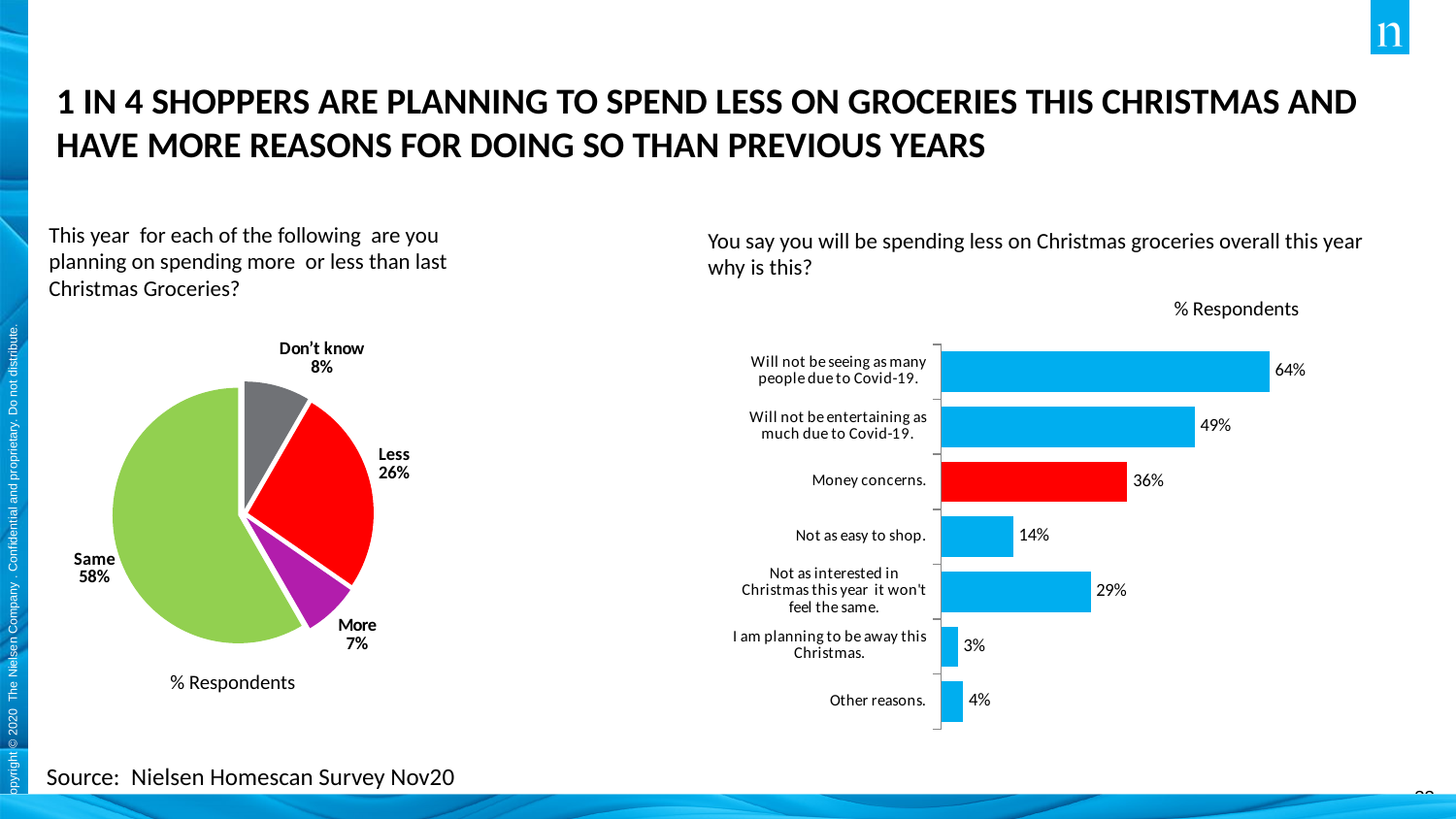

# 1 in 4 Shoppers are planning to spend less on groceries this christmas and have more reasons for doing so than previous years
50%+
This year  for each of the following  are you planning on spending more  or less than last Christmas Groceries?
You say you will be spending less on Christmas groceries overall this year  why is this?
58%
58%
% Respondents
35%

### Chart

| Category |  |
|---|---|
| Will not be seeing as many people due to Covid-19. | 0.63976584684 |
| Will not be entertaining as much due to Covid-19. | 0.49422068826 |
| Money concerns. | 0.36306741832999995 |
| Not as easy to shop. | 0.14057253866 |
| Not as interested in Christmas this year  it won't feel the same. | 0.29144588444 |
| I am planning to be away this Christmas. | 0.032887746611 |
| Other reasons. | 0.043010962691 |

### Chart

| Category |  |
|---|---|
| Don’t know | 0.084420262178 |
| Less | 0.26085473005 |
| More | 0.070472140091 |
| Same | 0.58425286768 |
% Respondents
Source:  Nielsen Homescan Survey Nov20